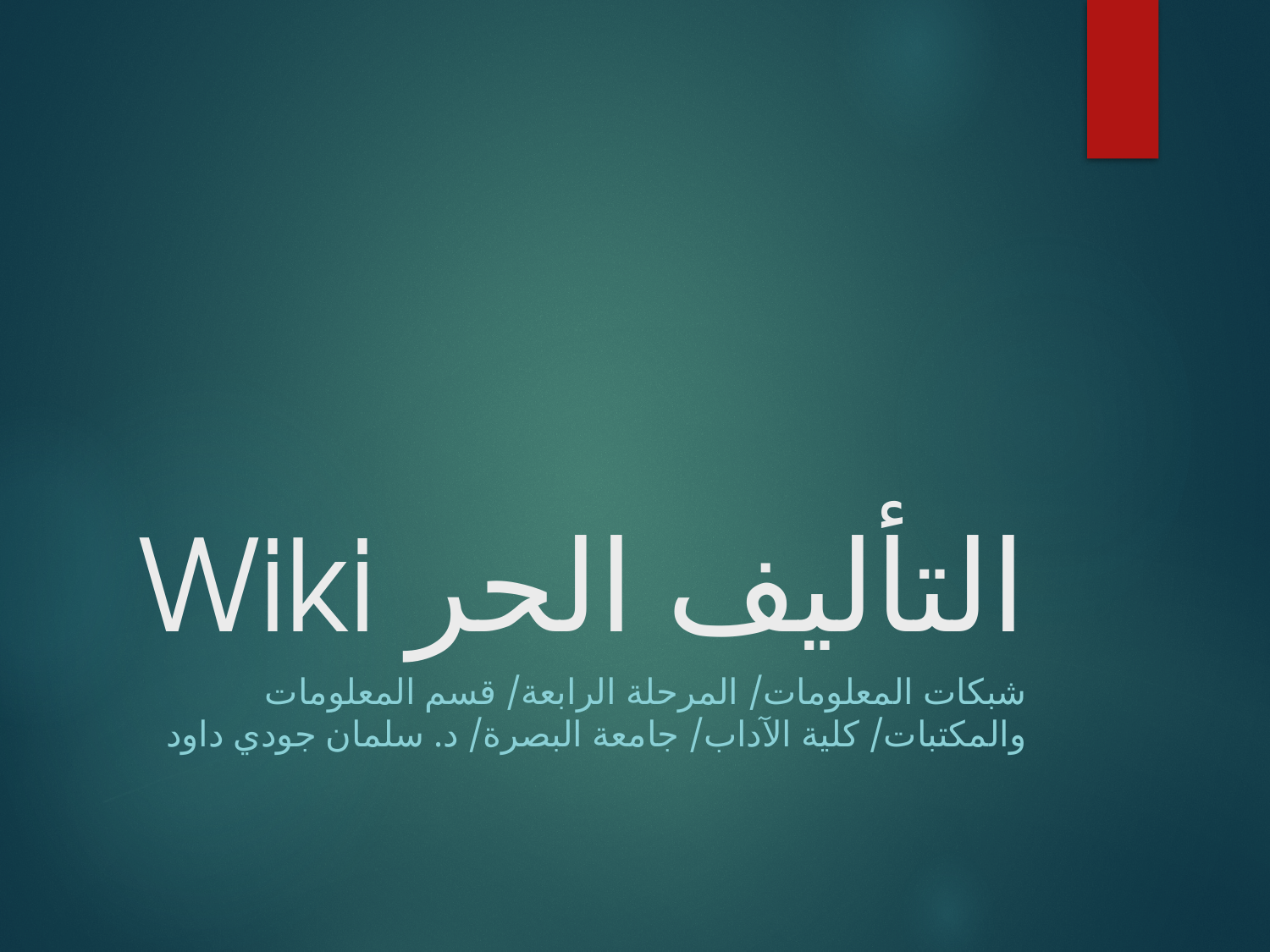

# التأليف الحر Wiki
شبكات المعلومات/ المرحلة الرابعة/ قسم المعلومات والمكتبات/ كلية الآداب/ جامعة البصرة/ د. سلمان جودي داود